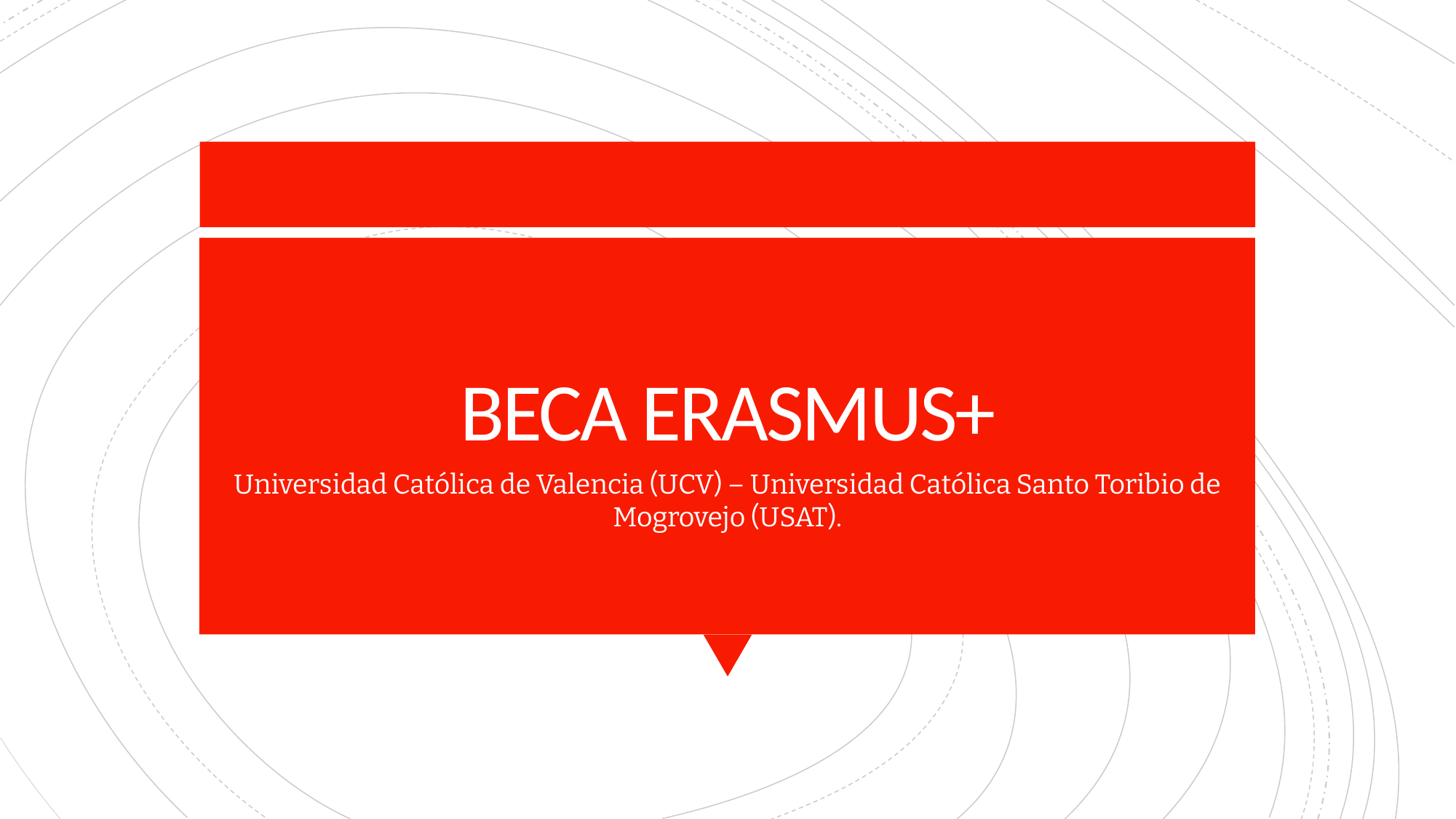

# BECA ERASMUS+
Universidad Católica de Valencia (UCV) – Universidad Católica Santo Toribio de Mogrovejo (USAT).